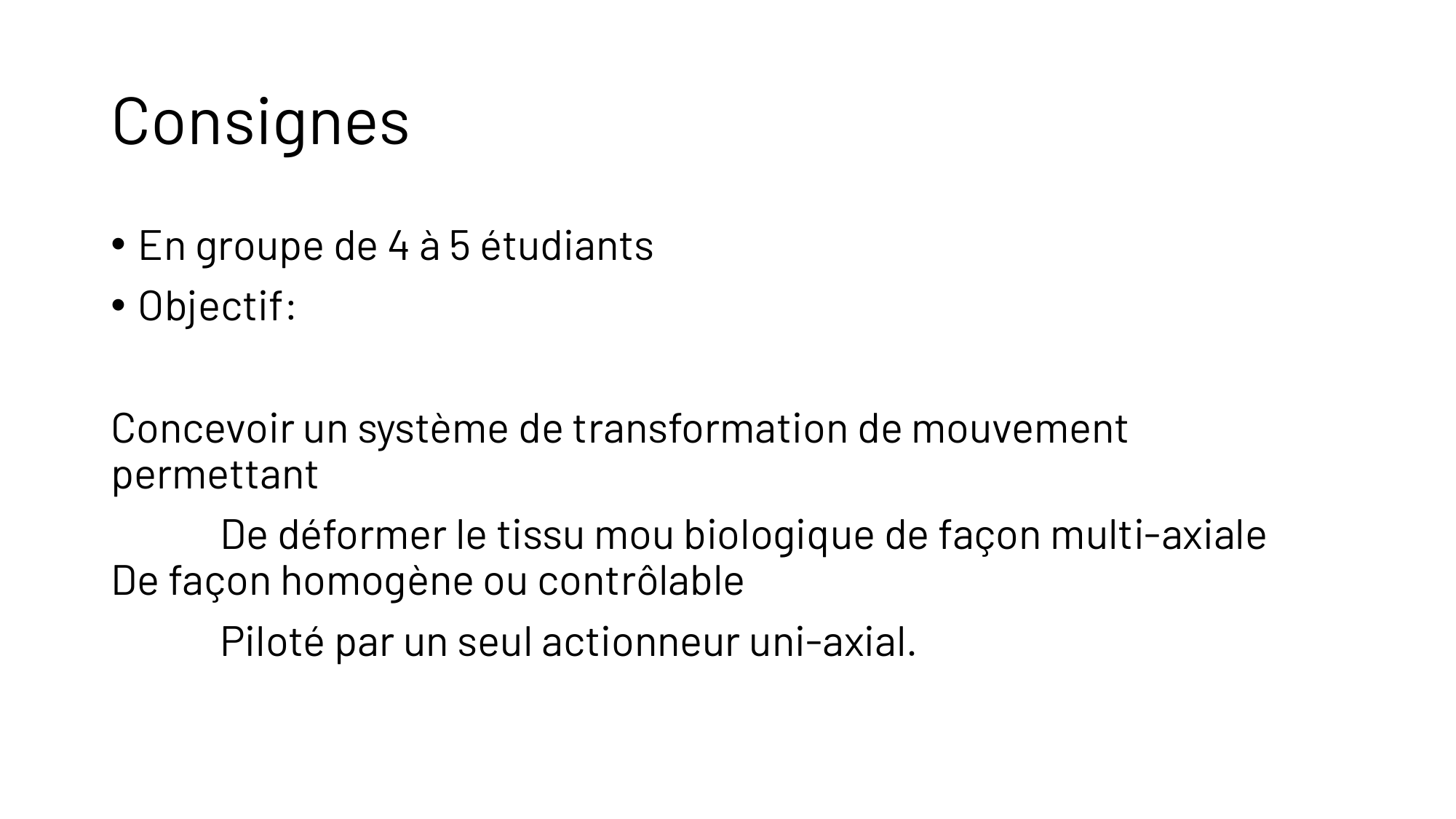

# Consignes
En groupe de 4 à 5 étudiants
Objectif:

Concevoir un système de transformation de mouvement permettant
	De déformer le tissu mou biologique de façon multi-axiale 	De façon homogène ou contrôlable
	Piloté par un seul actionneur uni-axial.